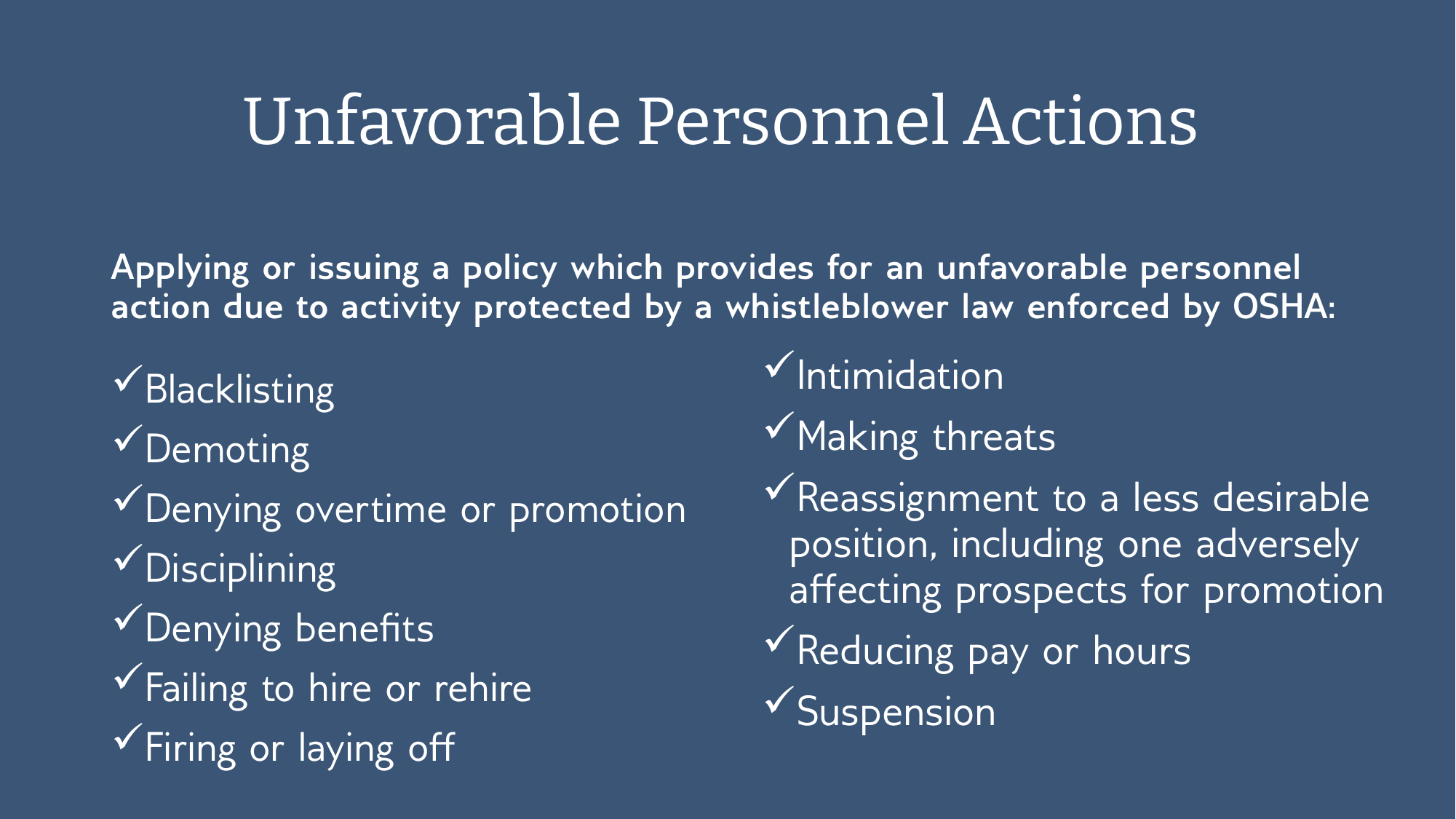

# Unfavorable Personnel Actions
Applying or issuing a policy which provides for an unfavorable personnel action due to activity protected by a whistleblower law enforced by OSHA:
Intimidation
Making threats
Reassignment to a less desirable position, including one adversely affecting prospects for promotion
Reducing pay or hours
Suspension
Blacklisting
Demoting
Denying overtime or promotion
Disciplining
Denying benefits
Failing to hire or rehire
Firing or laying off